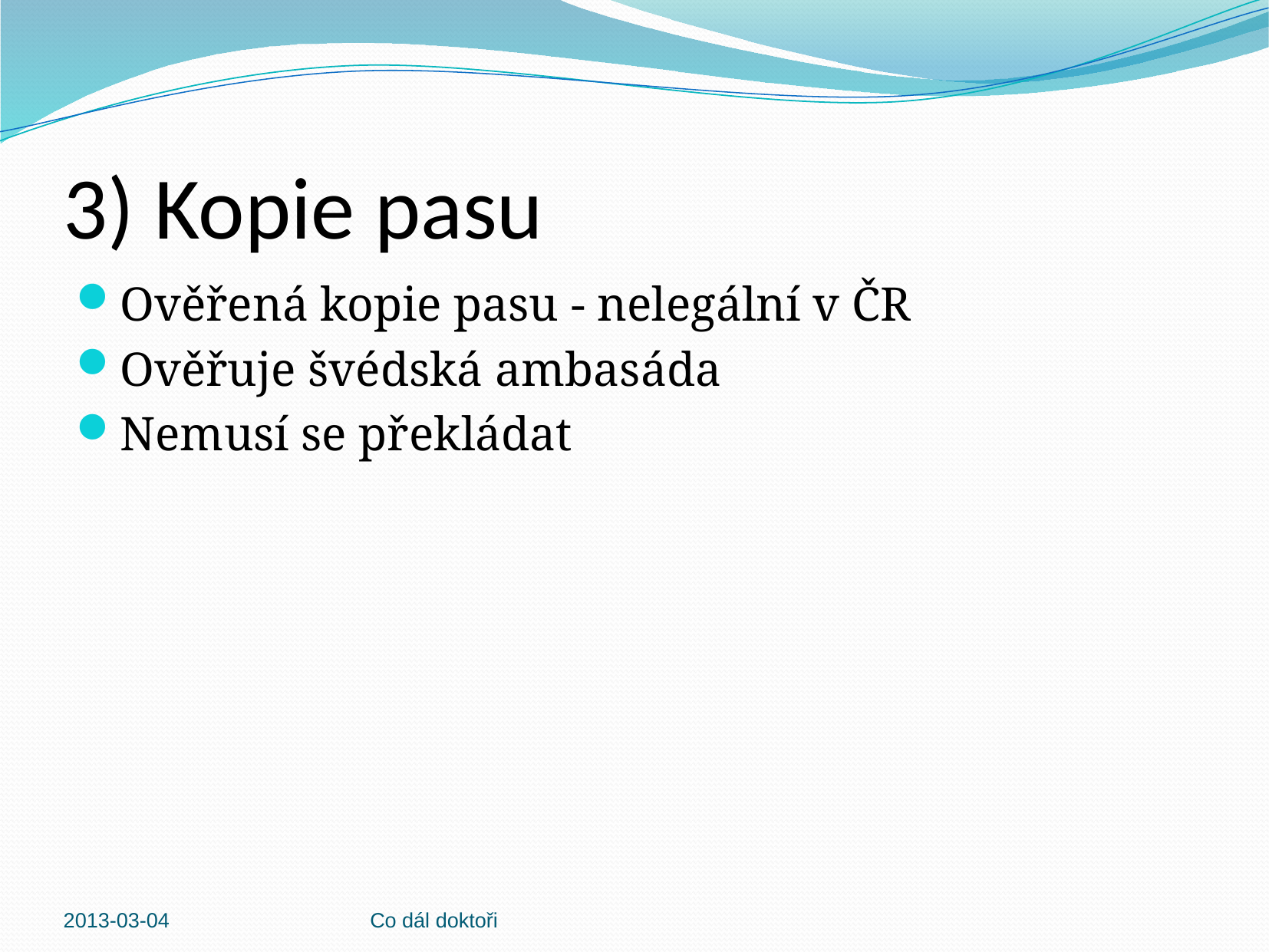

# 3) Kopie pasu
Ověřená kopie pasu - nelegální v ČR
Ověřuje švédská ambasáda
Nemusí se překládat

2013-03-04
Co dál doktoři